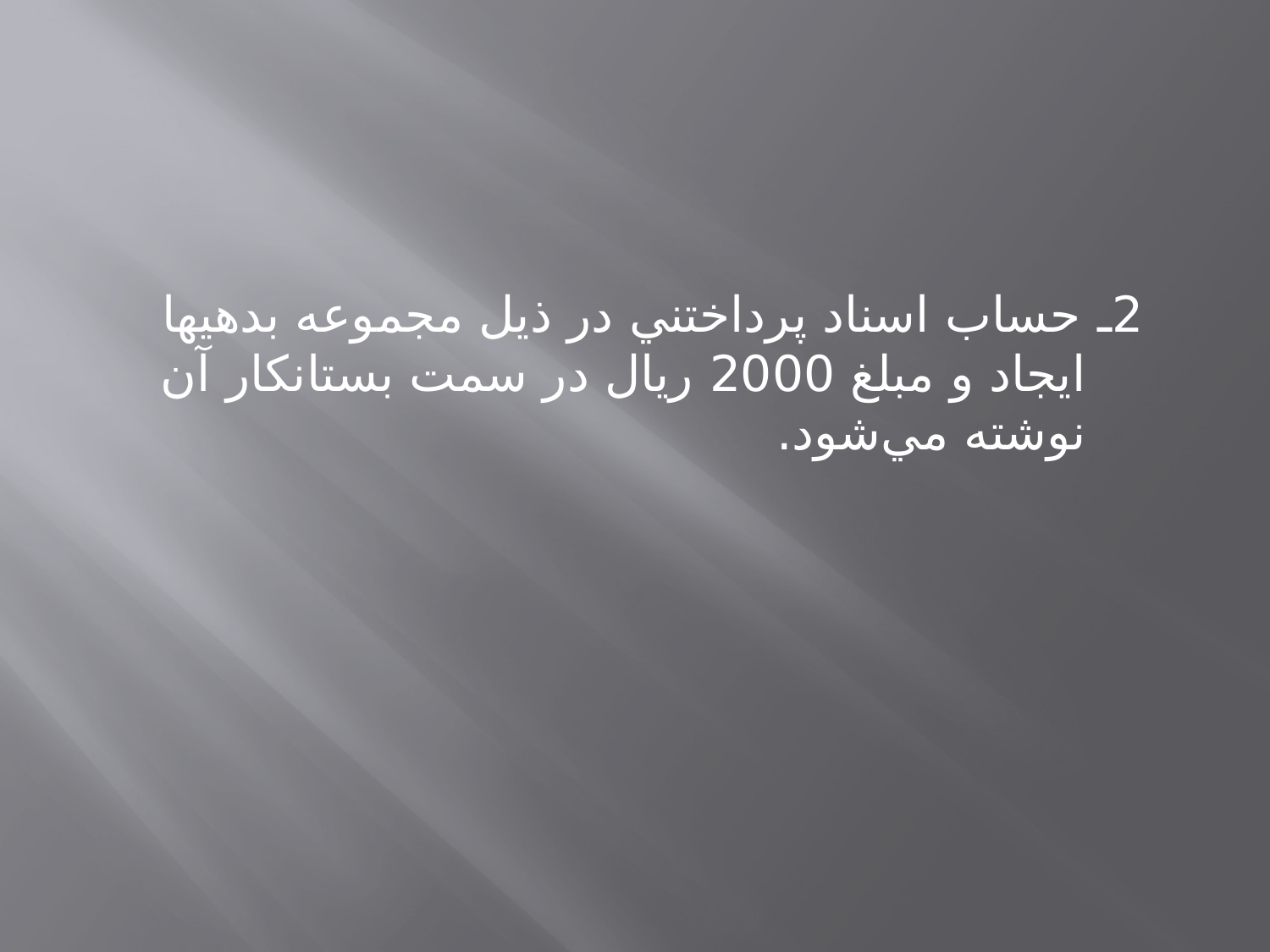

#
2ـ حساب اسناد پرداختني در ذيل مجموعه بدهيها ايجاد و مبلغ 2000 ريال در سمت بستانكار آن نوشته مي‌شود.